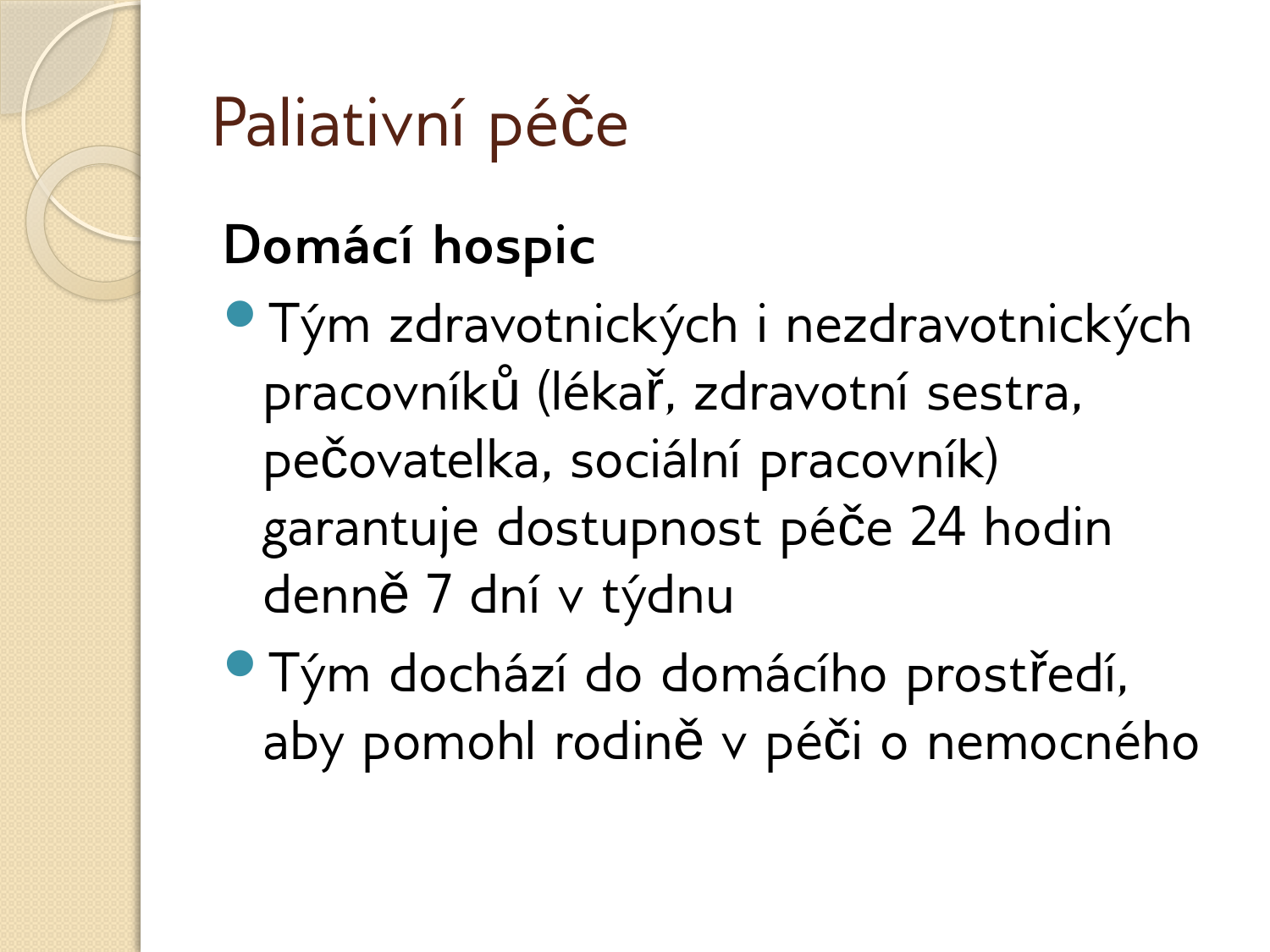

# Paliativní péče
Domácí hospic
Tým zdravotnických i nezdravotnických pracovníků (lékař, zdravotní sestra, pečovatelka, sociální pracovník) garantuje dostupnost péče 24 hodin denně 7 dní v týdnu
Tým dochází do domácího prostředí, aby pomohl rodině v péči o nemocného